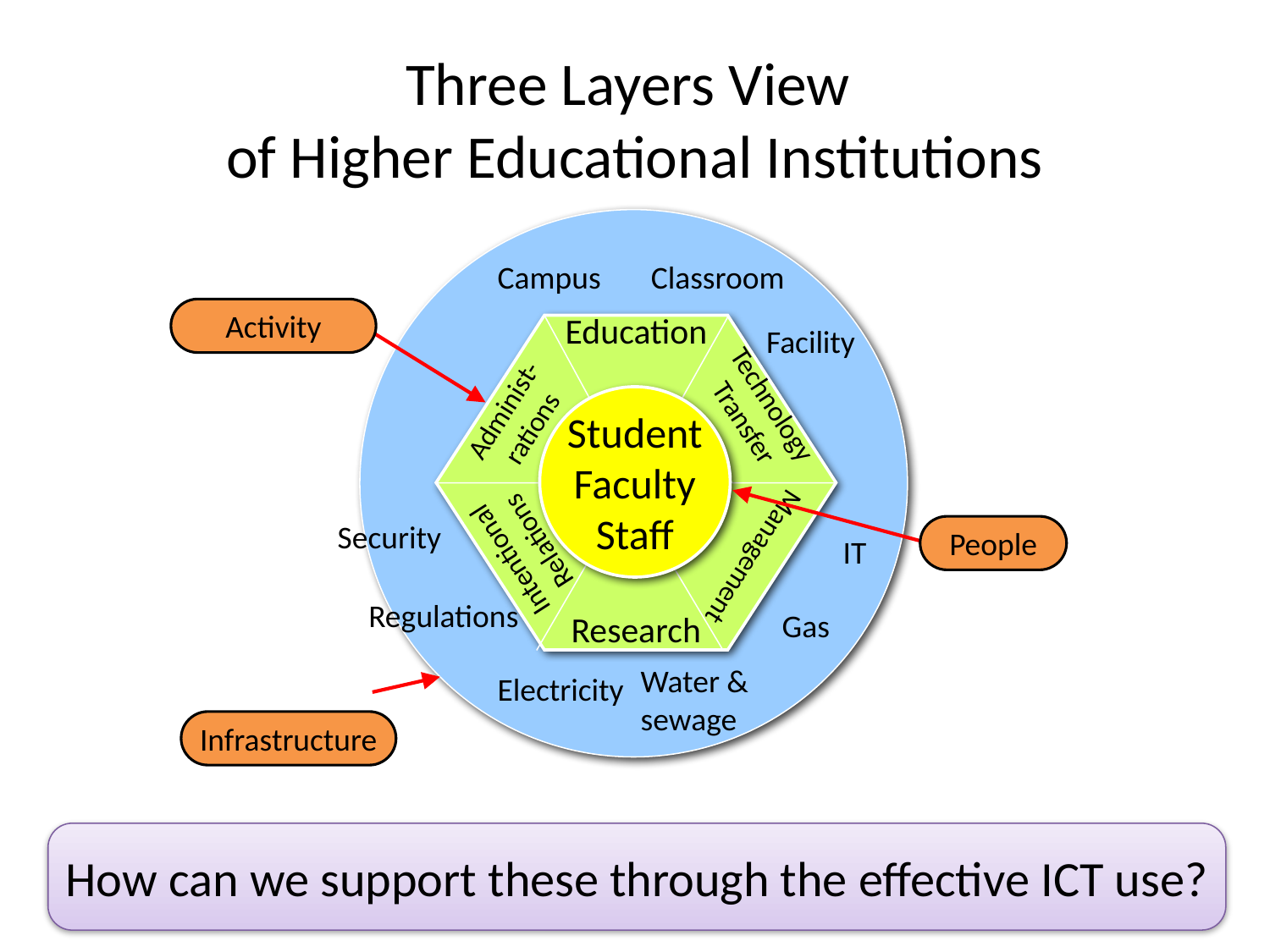

# Three Layers View of Higher Educational Institutions

Campus
Classroom
Activity
Education

Facility
Technology
Transfer
Administ-
rations
Student
Faculty
Staff
People
Intentional
Relations
Security
IT
Management
Regulations
Research
Gas
Infrastructure
Water & sewage
Electricity
How can we support these through the effective ICT use?